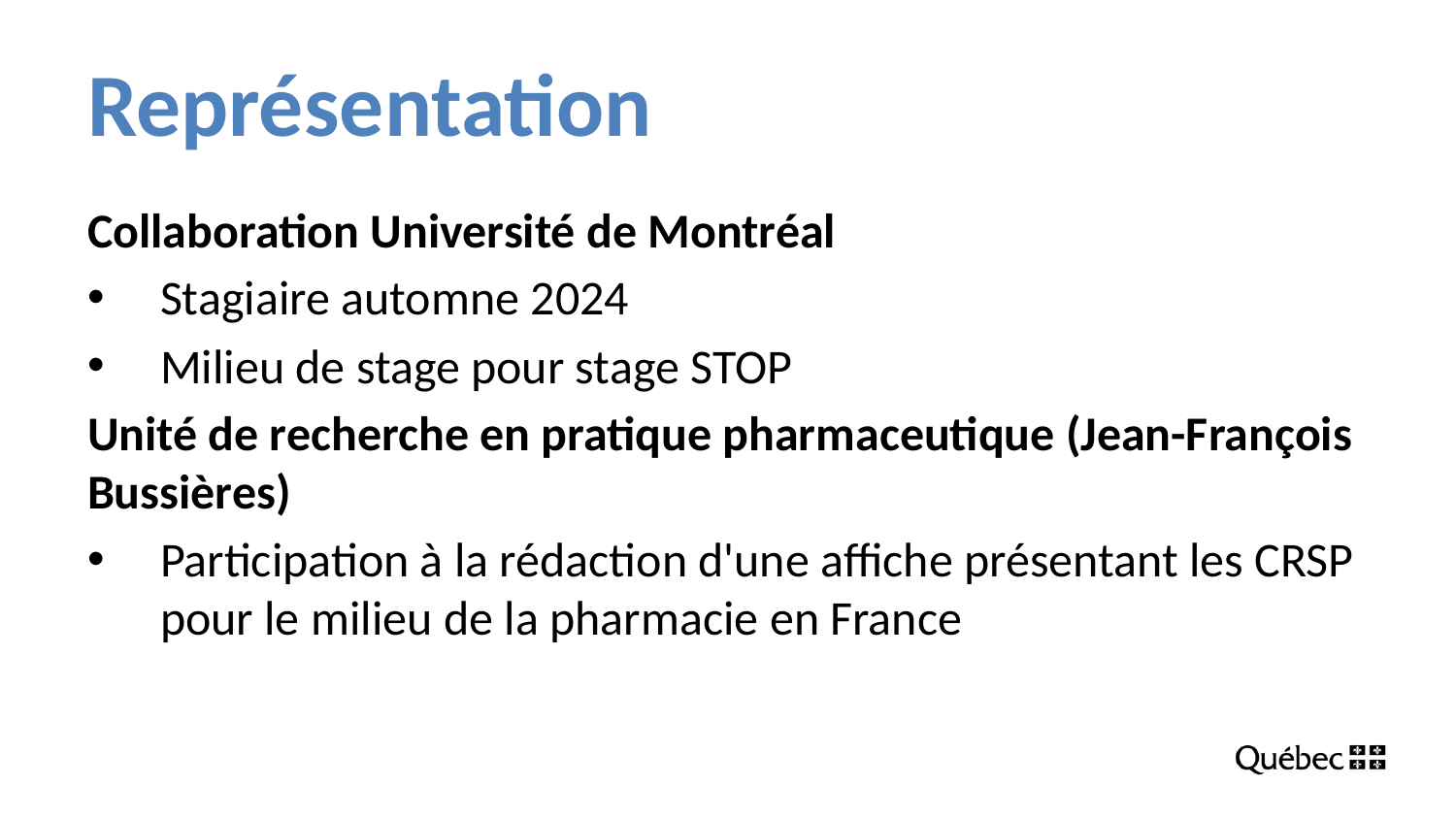

# Représentation
Collaboration Université de Montréal
Stagiaire automne 2024
Milieu de stage pour stage STOP
Unité de recherche en pratique pharmaceutique (Jean-François Bussières)
Participation à la rédaction d'une affiche présentant les CRSP pour le milieu de la pharmacie en France